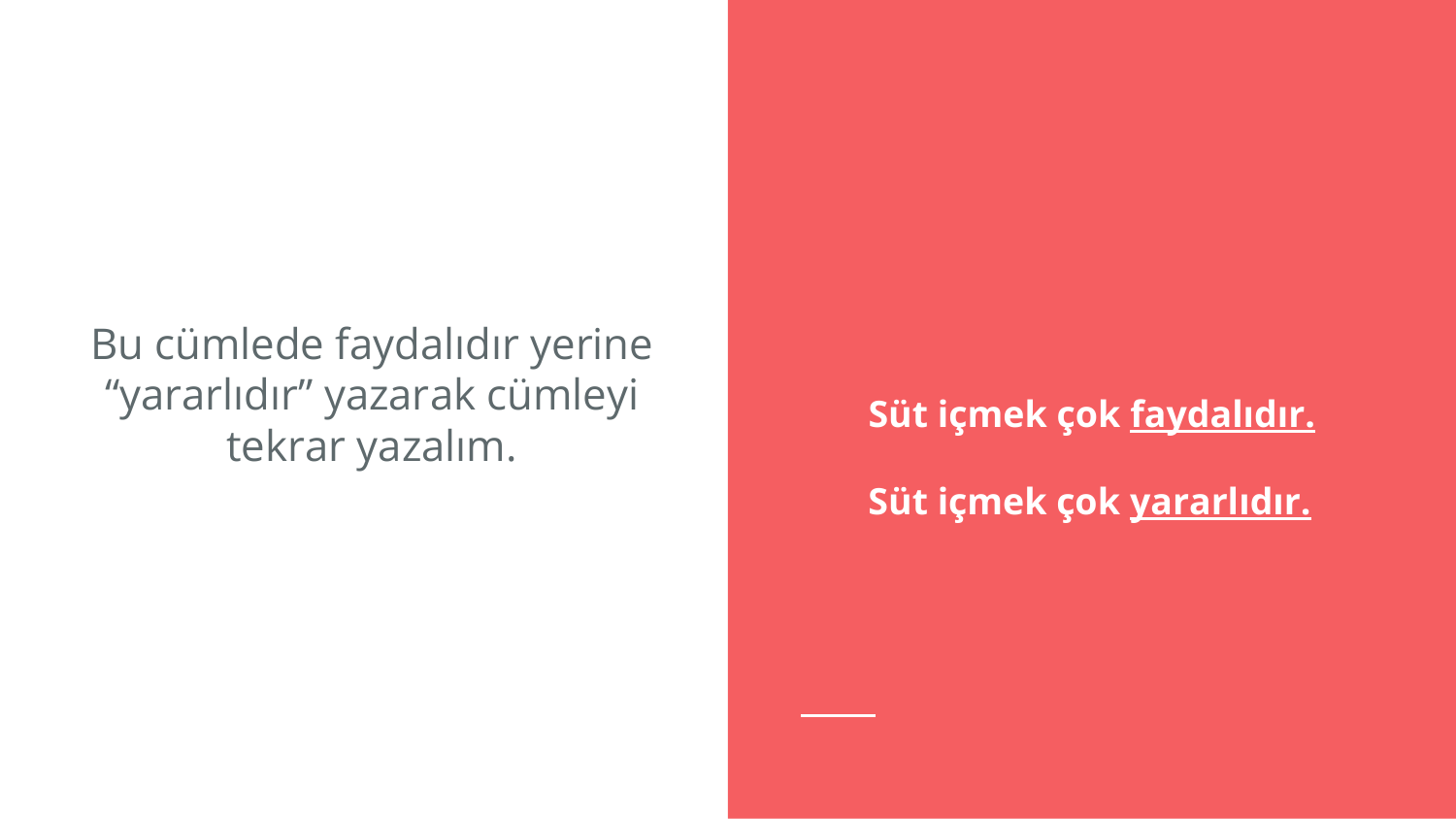

Süt içmek çok faydalıdır.
Bu cümlede faydalıdır yerine “yararlıdır” yazarak cümleyi tekrar yazalım.

Süt içmek çok yararlıdır.